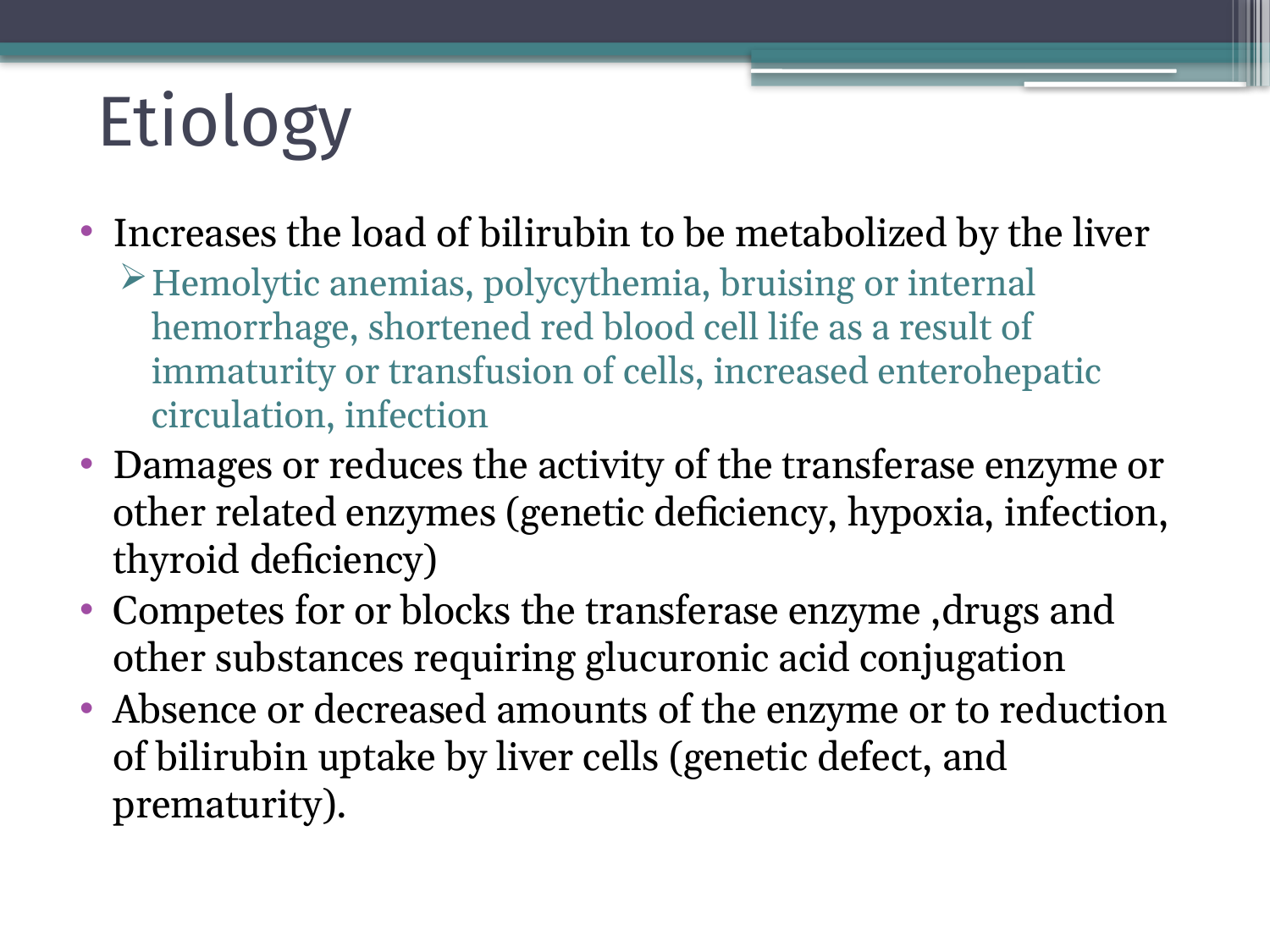

# Etiology
Increases the load of bilirubin to be metabolized by the liver
Hemolytic anemias, polycythemia, bruising or internal hemorrhage, shortened red blood cell life as a result of immaturity or transfusion of cells, increased enterohepatic circulation, infection
Damages or reduces the activity of the transferase enzyme or other related enzymes (genetic deficiency, hypoxia, infection, thyroid deficiency)
Competes for or blocks the transferase enzyme ,drugs and other substances requiring glucuronic acid conjugation
Absence or decreased amounts of the enzyme or to reduction of bilirubin uptake by liver cells (genetic defect, and prematurity).